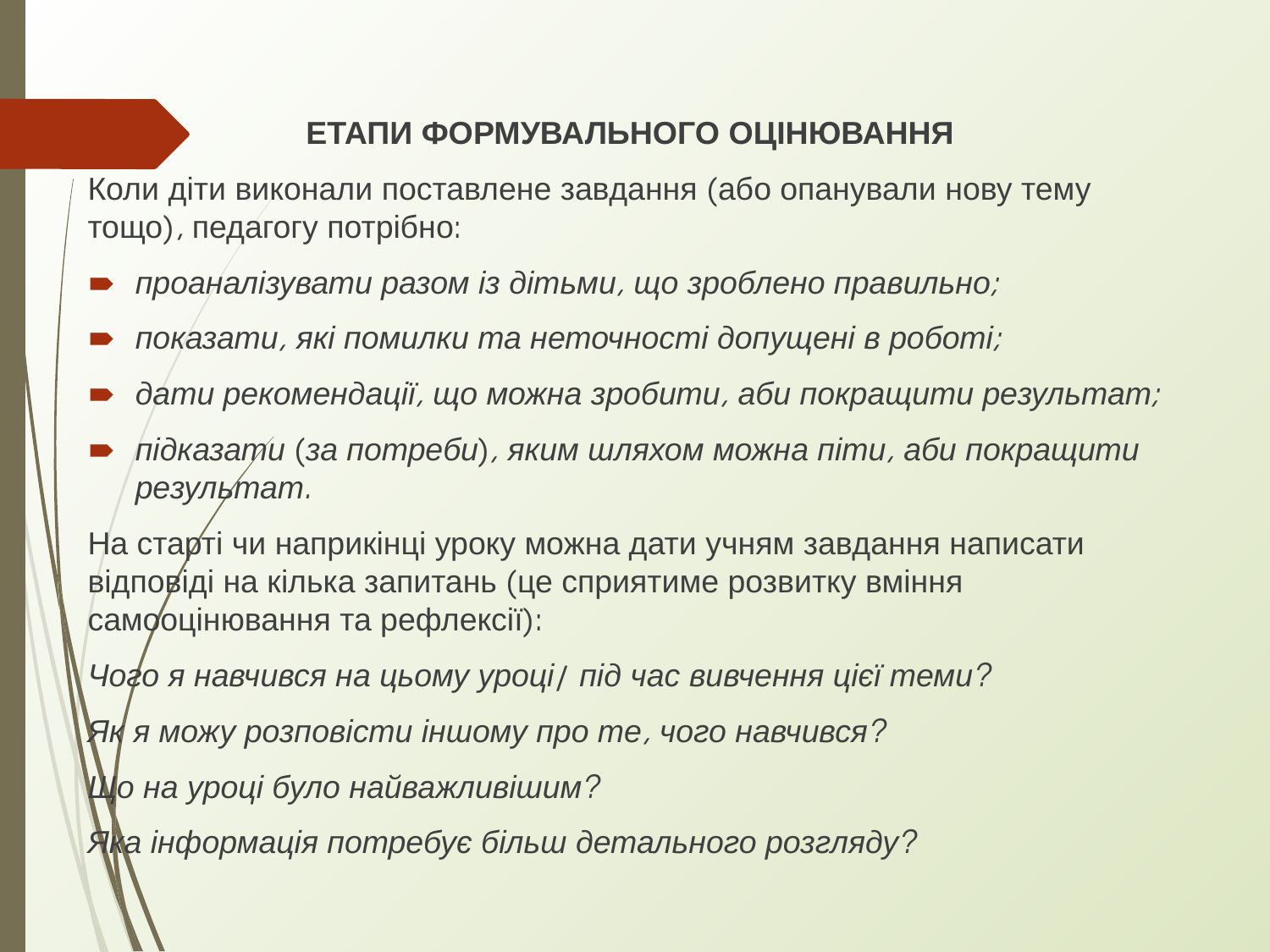

ЕТАПИ ФОРМУВАЛЬНОГО ОЦІНЮВАННЯ
Коли діти виконали поставлене завдання (або опанували нову тему тощо), педагогу потрібно:
проаналізувати разом із дітьми, що зроблено правильно;
показати, які помилки та неточності допущені в роботі;
дати рекомендації, що можна зробити, аби покращити результат;
підказати (за потреби), яким шляхом можна піти, аби покращити результат.
На старті чи наприкінці уроку можна дати учням завдання написати відповіді на кілька запитань (це сприятиме розвитку вміння самооцінювання та рефлексії):
Чого я навчився на цьому уроці/ під час вивчення цієї теми?
Як я можу розповісти іншому про те, чого навчився?
Що на уроці було найважливішим?
Яка інформація потребує більш детального розгляду?